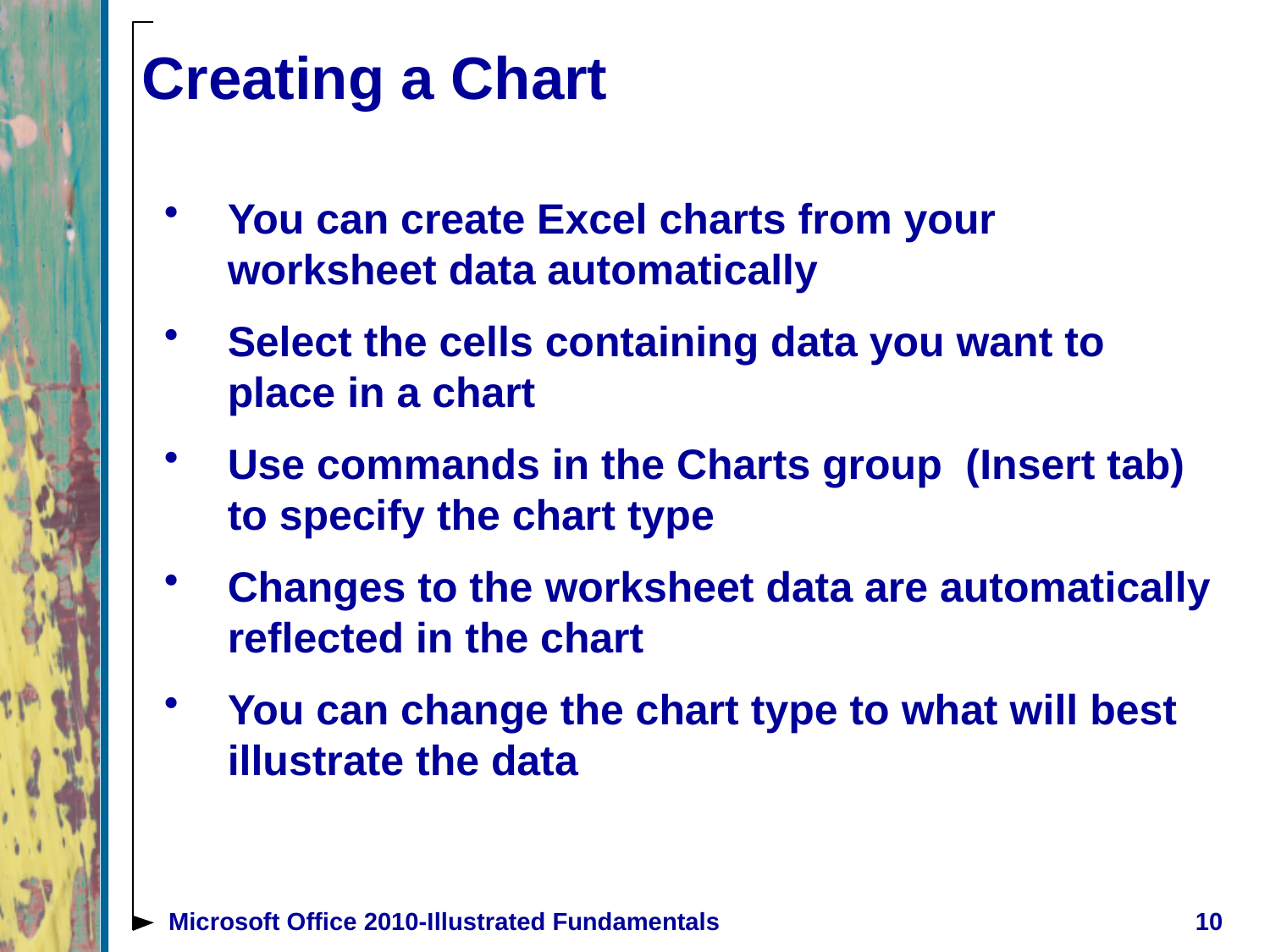

# Creating a Chart
You can create Excel charts from your worksheet data automatically
Select the cells containing data you want to place in a chart
Use commands in the Charts group  (Insert tab) to specify the chart type
Changes to the worksheet data are automatically reflected in the chart
You can change the chart type to what will best illustrate the data
Microsoft Office 2010-Illustrated Fundamentals
10